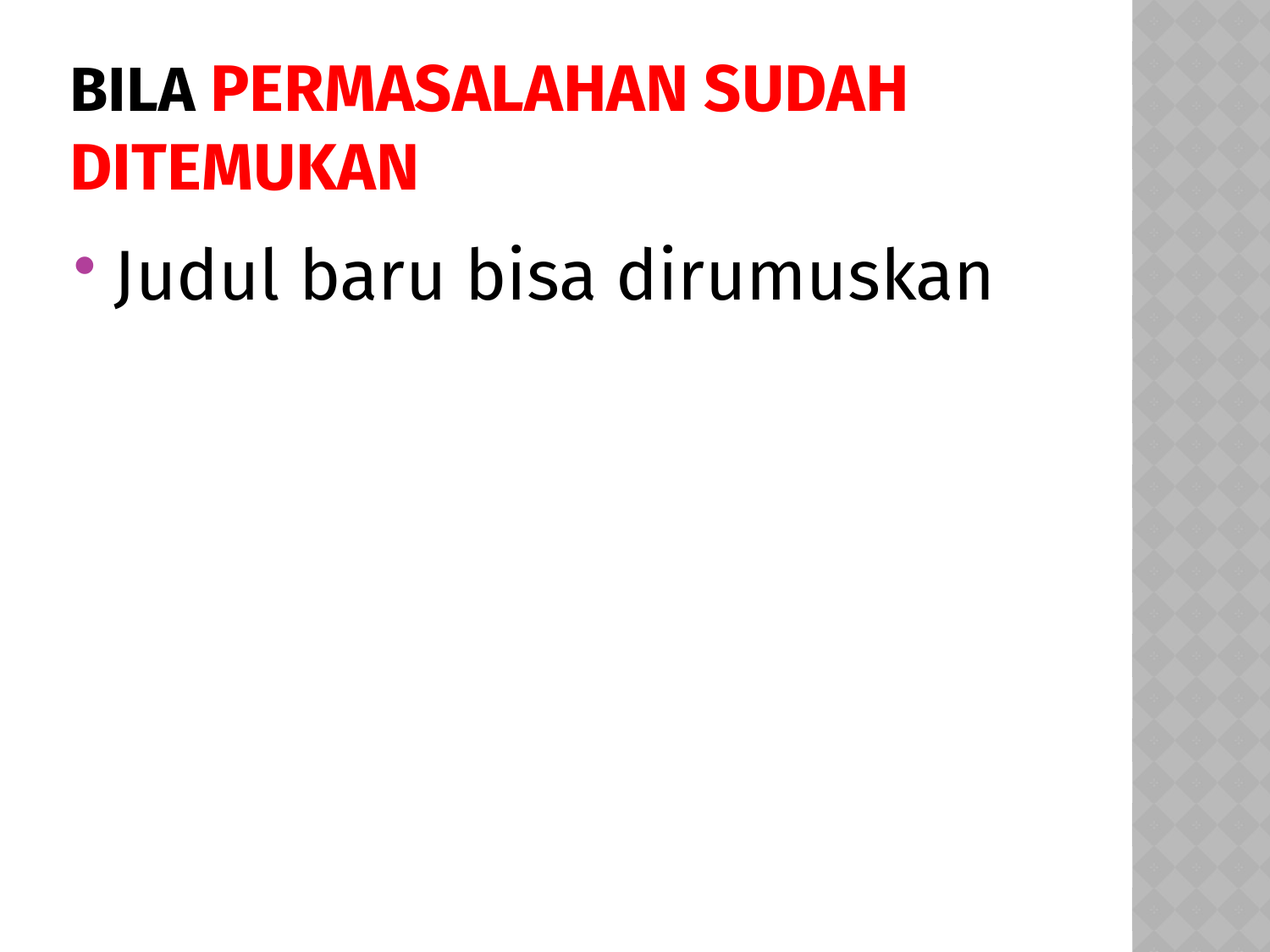

# Bila permasalahan sudah ditemukan
Judul baru bisa dirumuskan